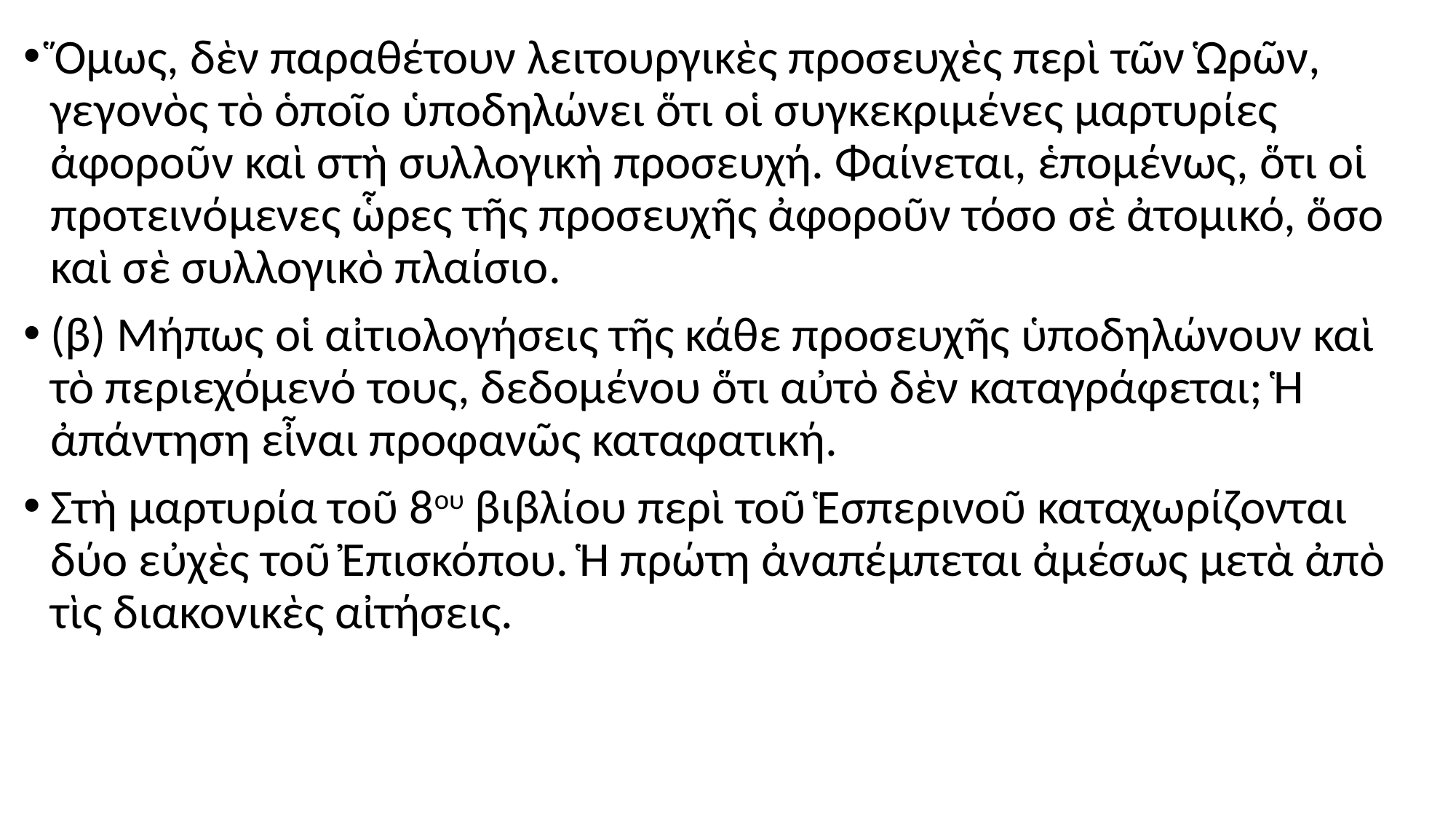

#
Ὅμως, δὲν παραθέτουν λειτουργικὲς προσευχὲς περὶ τῶν Ὡρῶν, γεγονὸς τὸ ὁποῖο ὑποδηλώνει ὅτι οἱ συγκεκριμένες μαρτυρίες ἀφοροῦν καὶ στὴ συλλογικὴ προσευχή. Φαίνεται, ἑπομένως, ὅτι οἱ προτεινόμενες ὧρες τῆς προσευχῆς ἀφοροῦν τόσο σὲ ἀτομικό, ὅσο καὶ σὲ συλλογικὸ πλαίσιο.
(β) Μήπως οἱ αἰτιολογήσεις τῆς κάθε προσευχῆς ὑποδηλώνουν καὶ τὸ περιεχόμενό τους, δεδομένου ὅτι αὐτὸ δὲν καταγράφεται; Ἡ ἀπάντηση εἶναι προφανῶς καταφατική.
Στὴ μαρτυρία τοῦ 8ου βιβλίου περὶ τοῦ Ἑσπερινοῦ καταχωρίζονται δύο εὐχὲς τοῦ Ἐπισκόπου. Ἡ πρώτη ἀναπέμπεται ἀμέσως μετὰ ἀπὸ τὶς διακονικὲς αἰτήσεις.